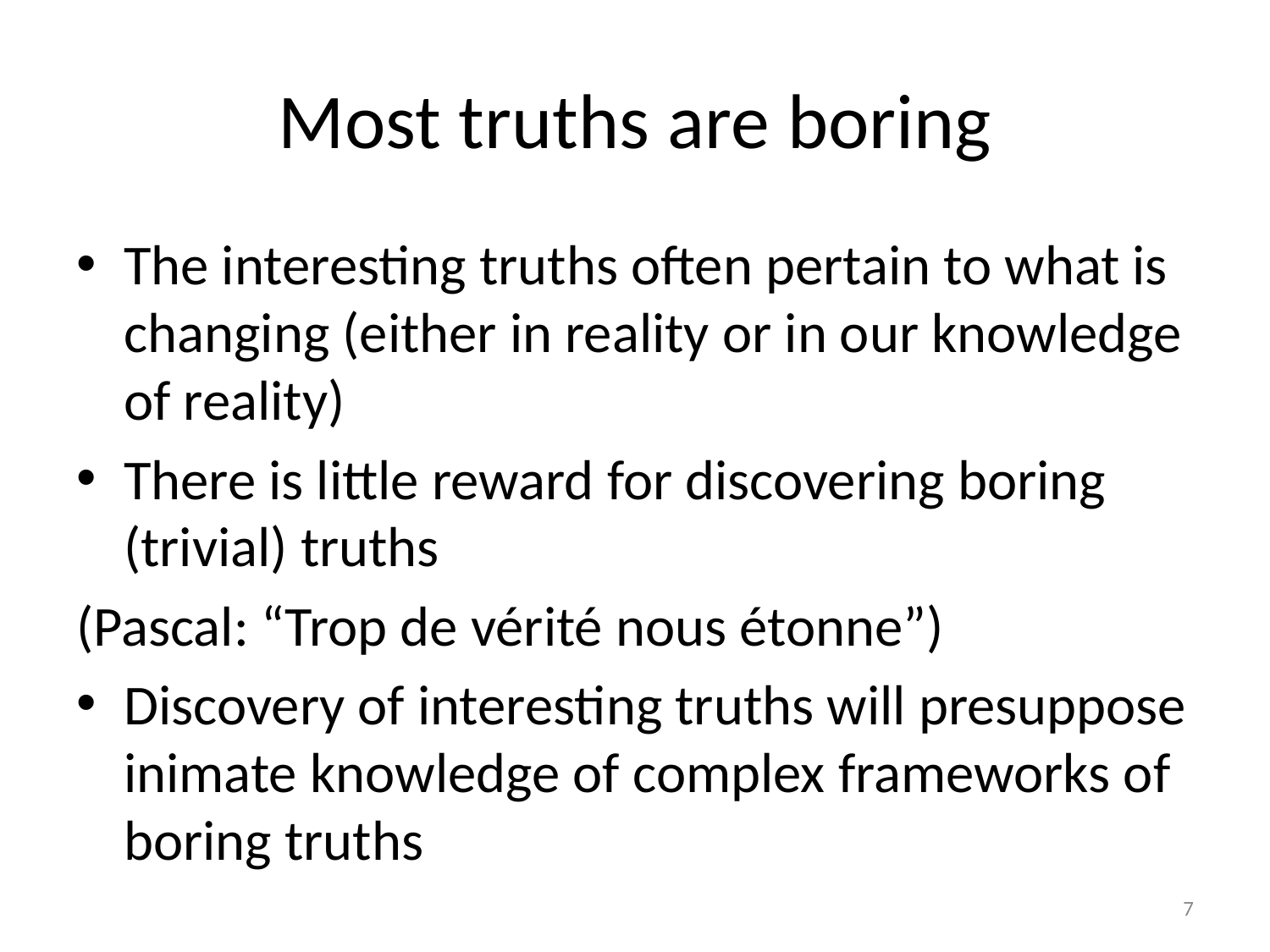

# Most truths are boring
The interesting truths often pertain to what is changing (either in reality or in our knowledge of reality)
There is little reward for discovering boring (trivial) truths
(Pascal: “Trop de vérité nous étonne”)
Discovery of interesting truths will presuppose inimate knowledge of complex frameworks of boring truths
7